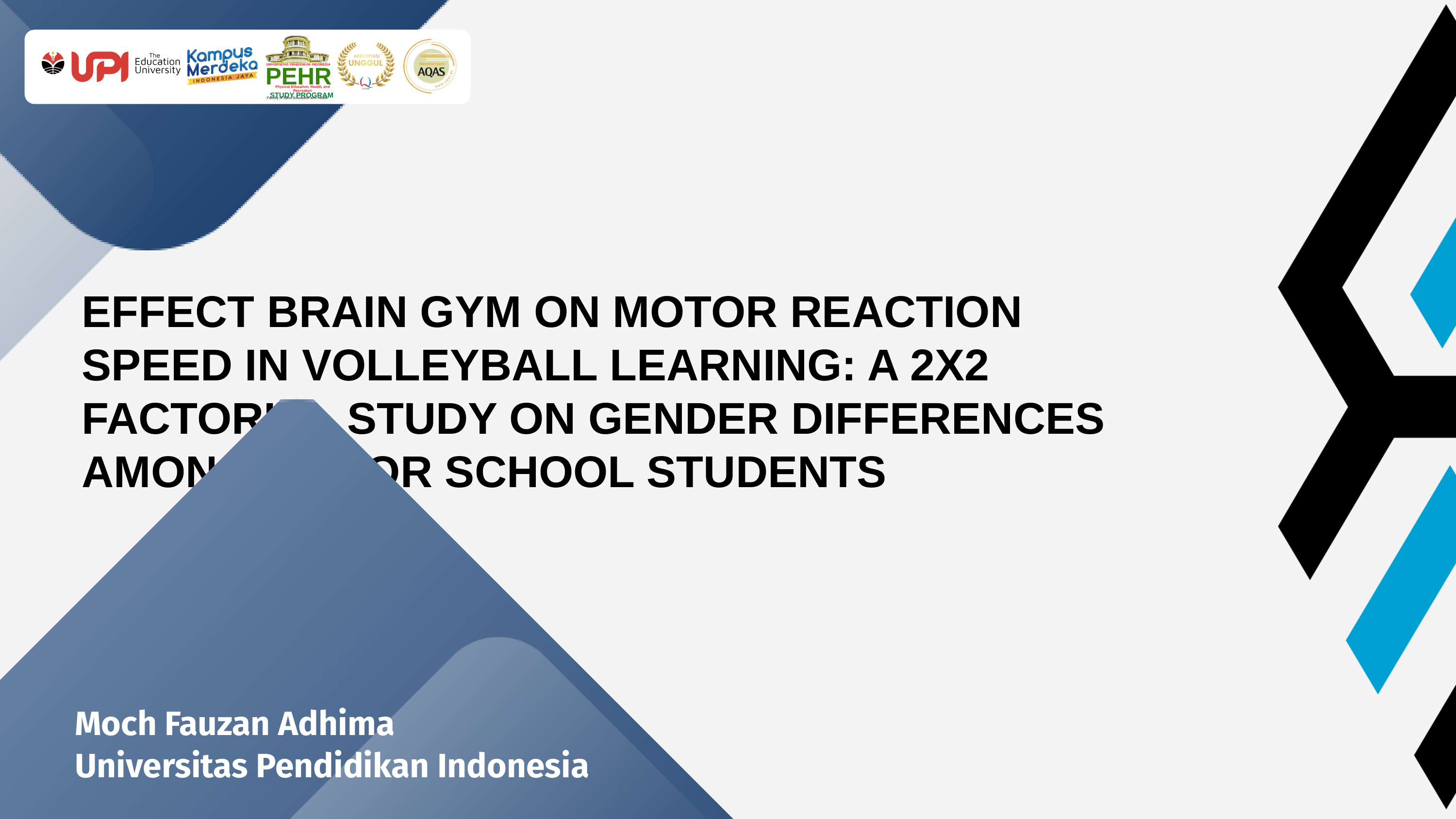

UNIVERSITAS PENDIDIKAN INDONESIA
PEHR
Physical Education, Health, and Recreation
STUDY PROGRAM
Faculty of Sport Education and Health
EFFECT BRAIN GYM ON MOTOR REACTION SPEED IN VOLLEYBALL LEARNING: A 2X2 FACTORIAL STUDY ON GENDER DIFFERENCES AMONG JUNIOR SCHOOL STUDENTS

Moch Fauzan Adhima
Universitas Pendidikan Indonesia